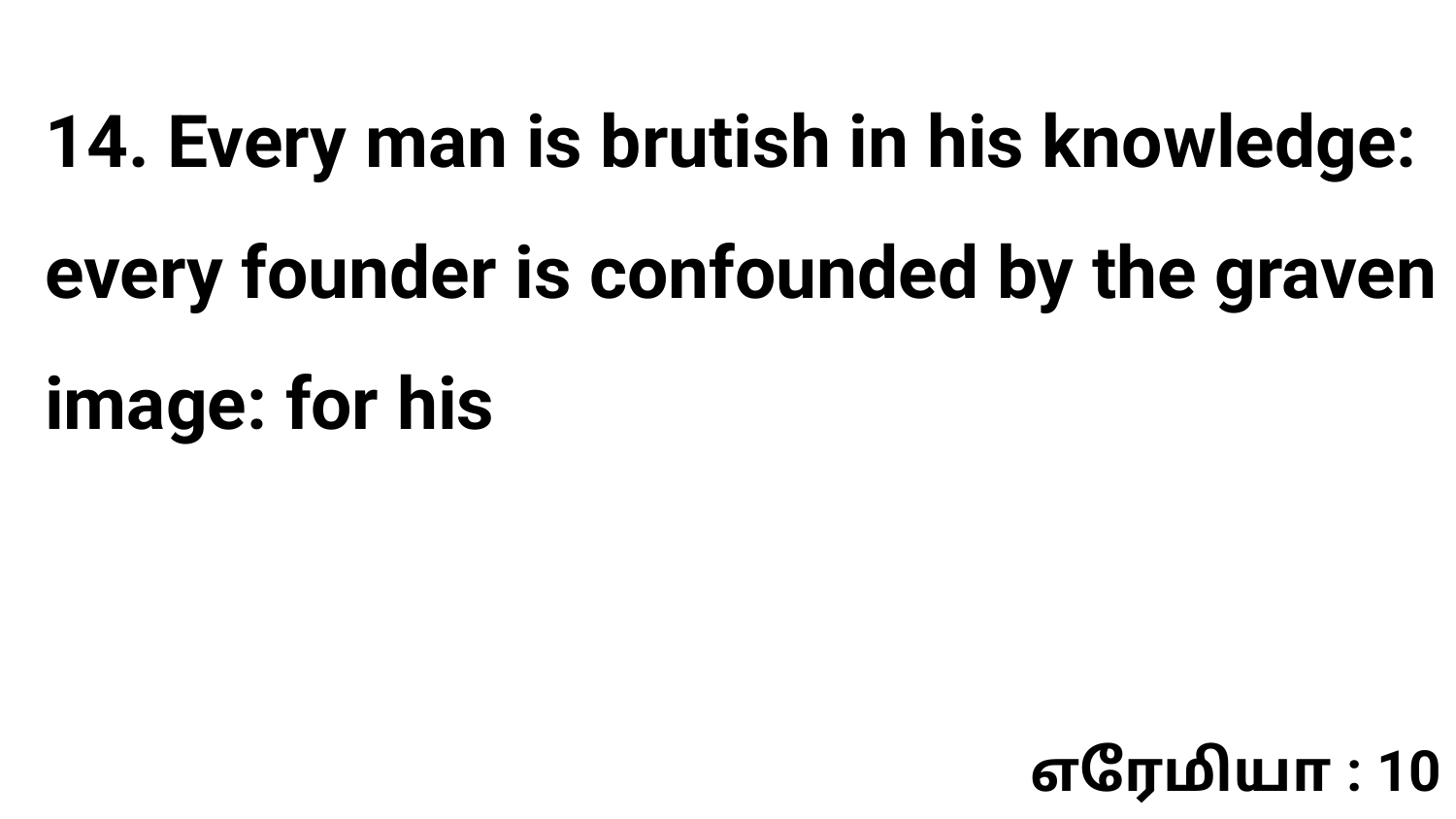

14. Every man is brutish in his knowledge: every founder is confounded by the graven image: for his
எரேமியா : 10